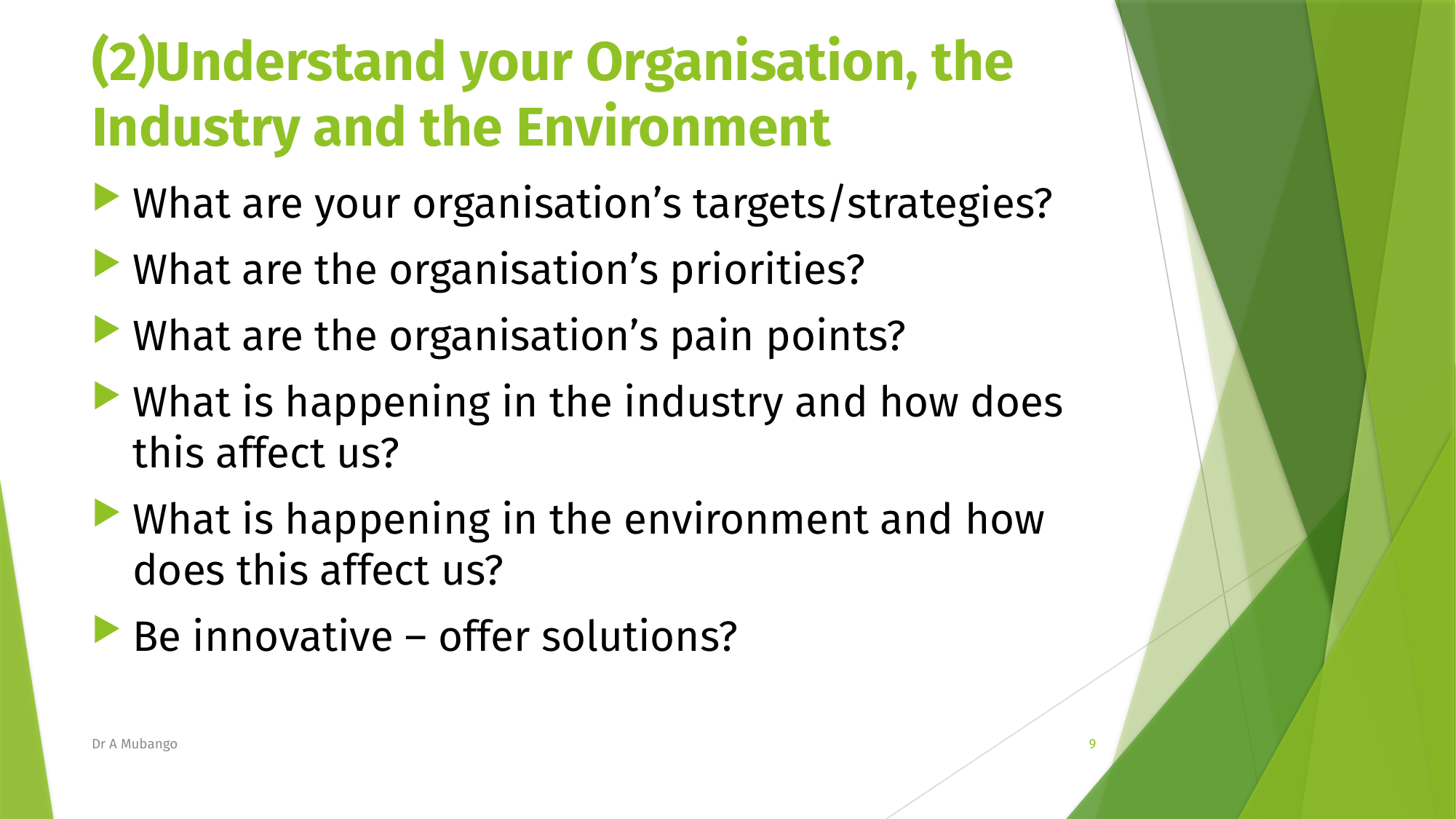

# (2)Understand your Organisation, the Industry and the Environment
What are your organisation’s targets/strategies?
What are the organisation’s priorities?
What are the organisation’s pain points?
What is happening in the industry and how does this affect us?
What is happening in the environment and how does this affect us?
Be innovative – offer solutions?

Dr A Mubango
9